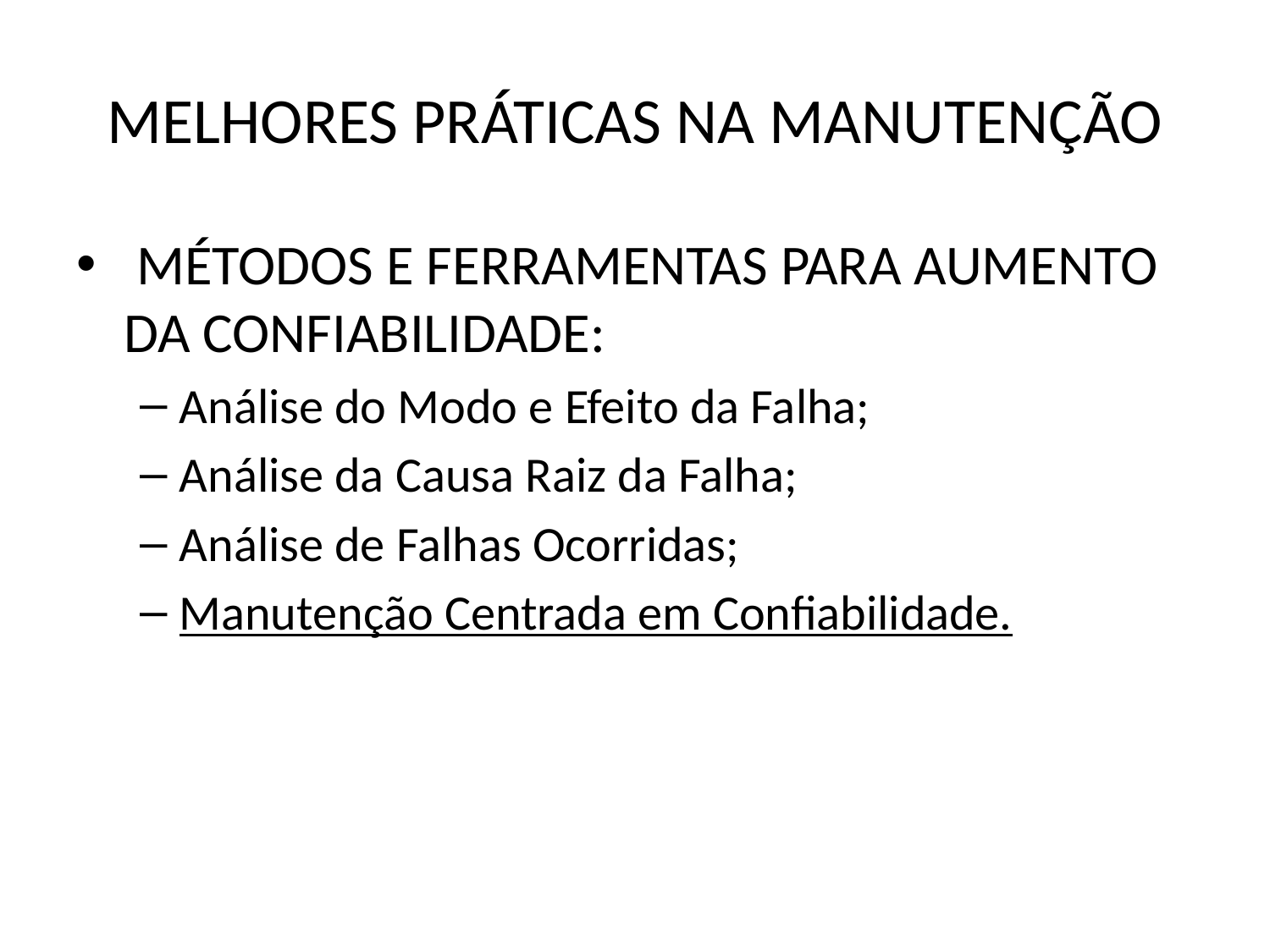

# MELHORES PRÁTICAS NA MANUTENÇÃO
 MÉTODOS E FERRAMENTAS PARA AUMENTO DA CONFIABILIDADE:
Análise do Modo e Efeito da Falha;
Análise da Causa Raiz da Falha;
Análise de Falhas Ocorridas;
Manutenção Centrada em Confiabilidade.